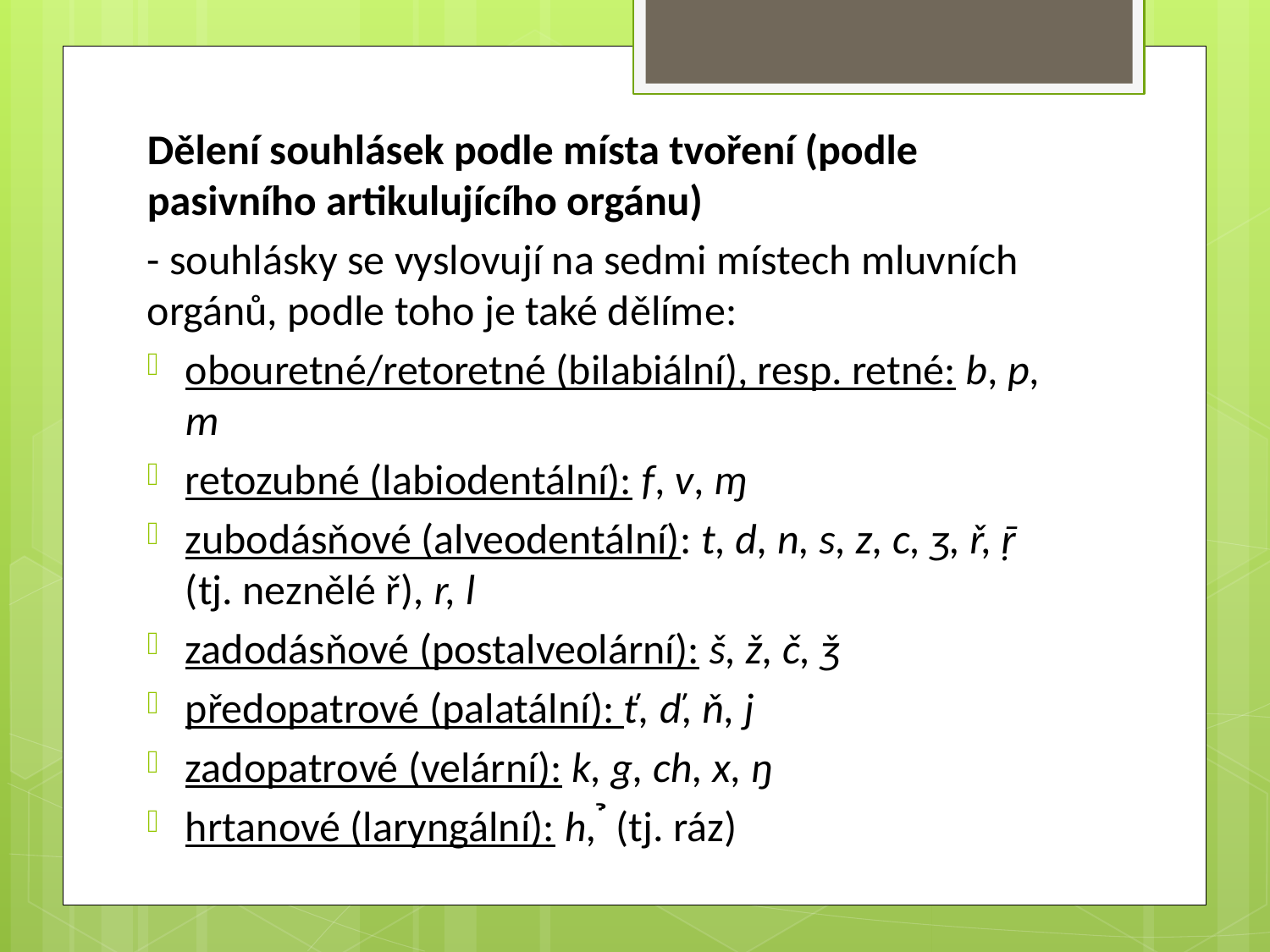

Dělení souhlásek podle místa tvoření (podle pasivního artikulujícího orgánu)
- souhlásky se vyslovují na sedmi místech mluvních orgánů, podle toho je také dělíme:
obouretné/retoretné (bilabiální), resp. retné: b, p, m
retozubné (labiodentální): f, v, ɱ
zubodásňové (alveodentální): t, d, n, s, z, c, ʒ, ř, ṝ  (tj. neznělé ř), r, l
zadodásňové (postalveolární): š, ž, č, ǯ
předopatrové (palatální): ť, ď, ň, j
zadopatrové (velární): k, g, ch, x, ŋ
hrtanové (laryngální): h, ̉ (tj. ráz)